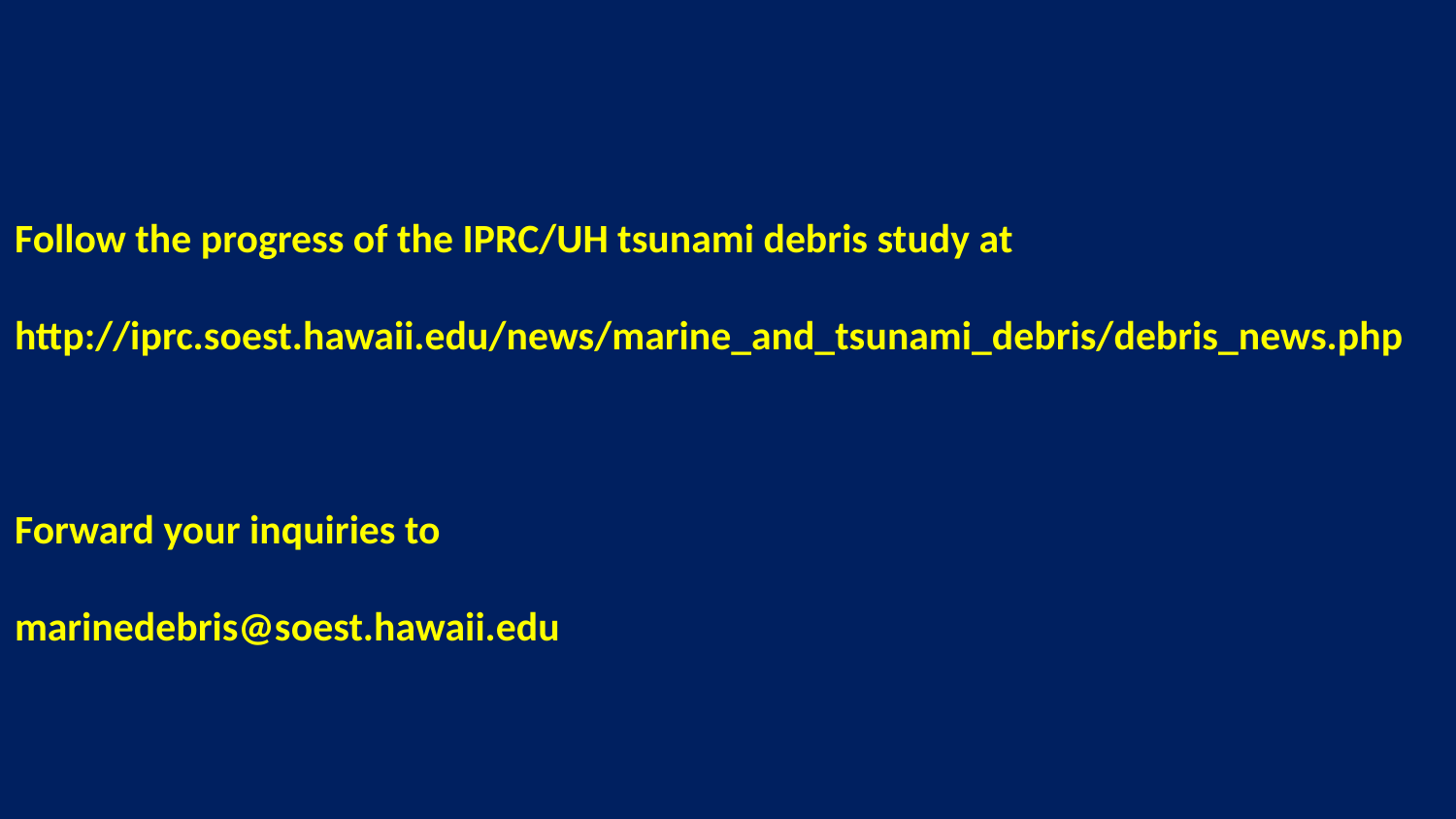

# Follow the progress of the IPRC/UH tsunami debris study at http://iprc.soest.hawaii.edu/news/marine_and_tsunami_debris/debris_news.php Forward your inquiries to marinedebris@soest.hawaii.edu